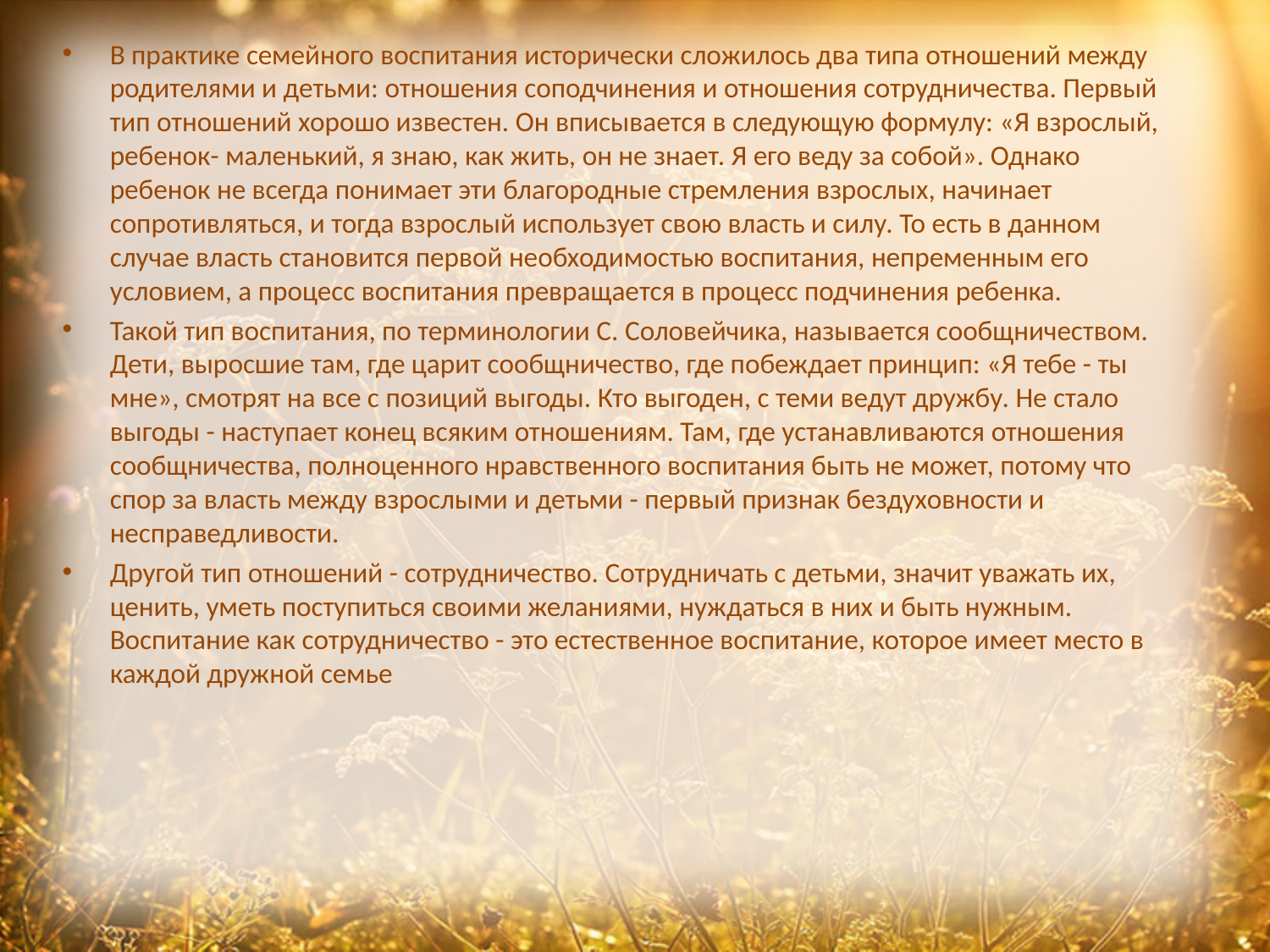

В практике семейного воспитания исторически сложилось два типа отношений между родителями и детьми: отношения соподчинения и отношения сотрудничества. Первый тип отношений хорошо известен. Он вписывается в следующую формулу: «Я взрослый, ребенок- маленький, я знаю, как жить, он не знает. Я его веду за собой». Однако ребенок не всегда понимает эти благородные стремления взрослых, начинает сопротивляться, и тогда взрослый использует свою власть и силу. То есть в данном случае власть становится первой необходимостью воспитания, непременным его условием, а процесс воспитания превращается в процесс подчинения ребенка.
Такой тип воспитания, по терминологии С. Соловейчика, называется сообщничеством. Дети, выросшие там, где царит сообщничество, где побеждает принцип: «Я тебе - ты мне», смотрят на все с позиций выгоды. Кто выгоден, с теми ведут дружбу. Не стало выгоды - наступает конец всяким отношениям. Там, где устанавливаются отношения сообщничества, полноценного нравственного воспитания быть не может, потому что спор за власть между взрослыми и детьми - первый признак бездуховности и несправедливости.
Другой тип отношений - сотрудничество. Сотрудничать с детьми, значит уважать их, ценить, уметь поступиться своими желаниями, нуждаться в них и быть нужным. Воспитание как сотрудничество - это естественное воспитание, которое имеет место в каждой дружной семье